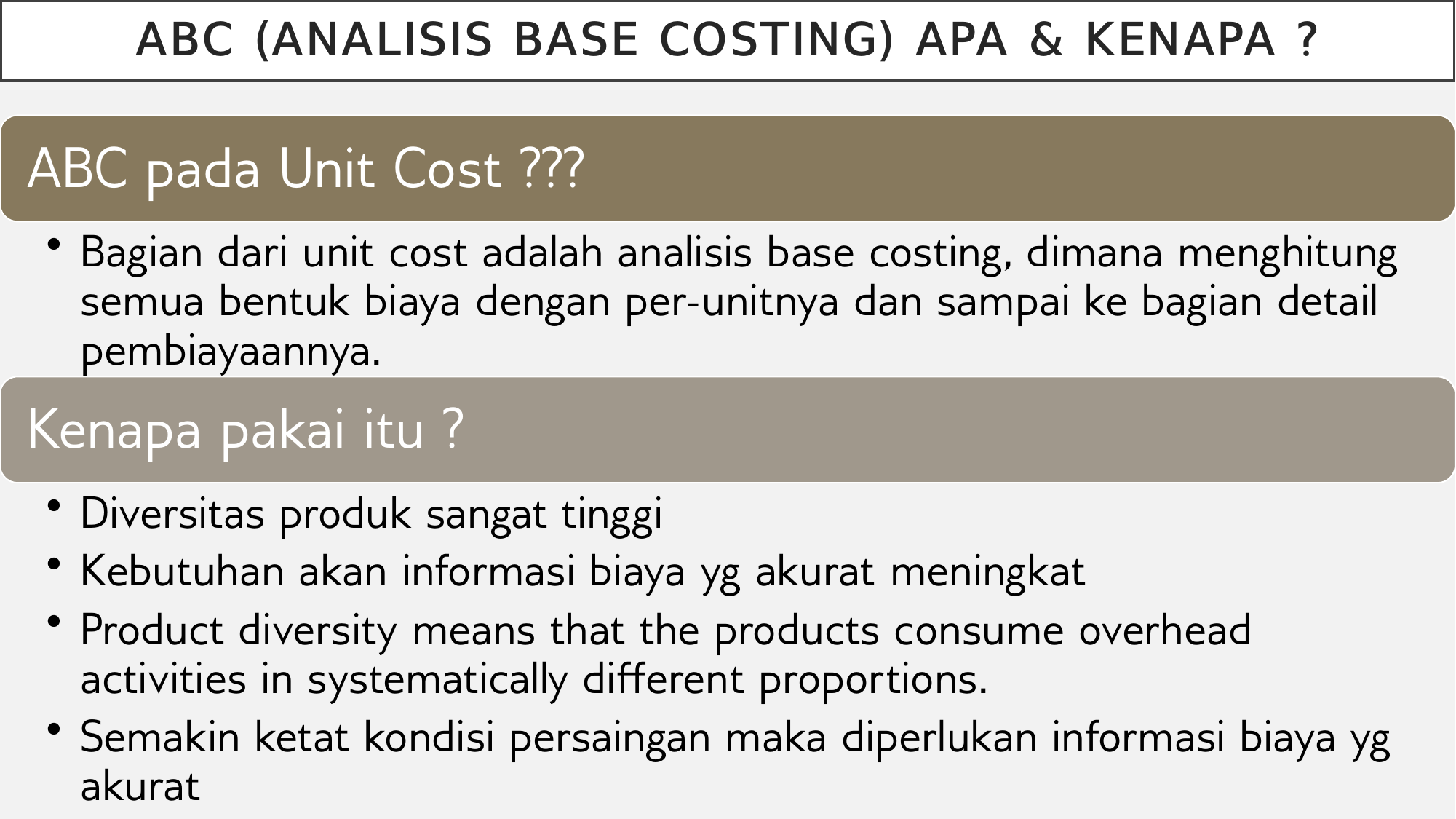

# Abc (analisis base costing) apa & kenapa ?
ABC pada Unit Cost ???
Bagian dari unit cost adalah analisis base costing, dimana menghitung semua bentuk biaya dengan per-unitnya dan sampai ke bagian detail pembiayaannya.
Kenapa pakai itu ?
Diversitas produk sangat tinggi
Kebutuhan akan informasi biaya yg akurat meningkat
Product diversity means that the products consume overhead activities in systematically different proportions.
Semakin ketat kondisi persaingan maka diperlukan informasi biaya yg akurat